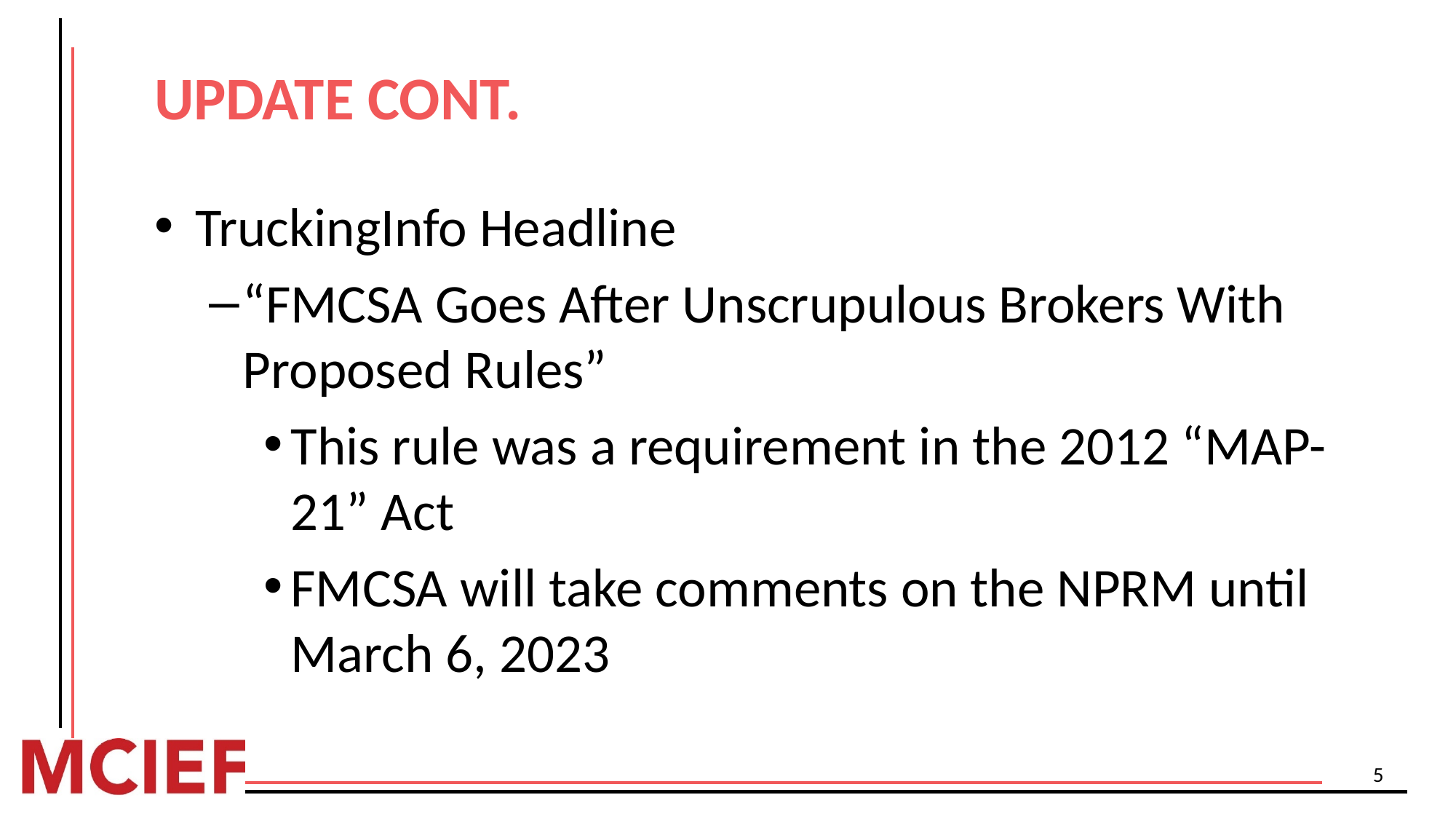

# UPDATE CONT.
TruckingInfo Headline
“FMCSA Goes After Unscrupulous Brokers With Proposed Rules”
This rule was a requirement in the 2012 “MAP-21” Act
FMCSA will take comments on the NPRM until March 6, 2023
5